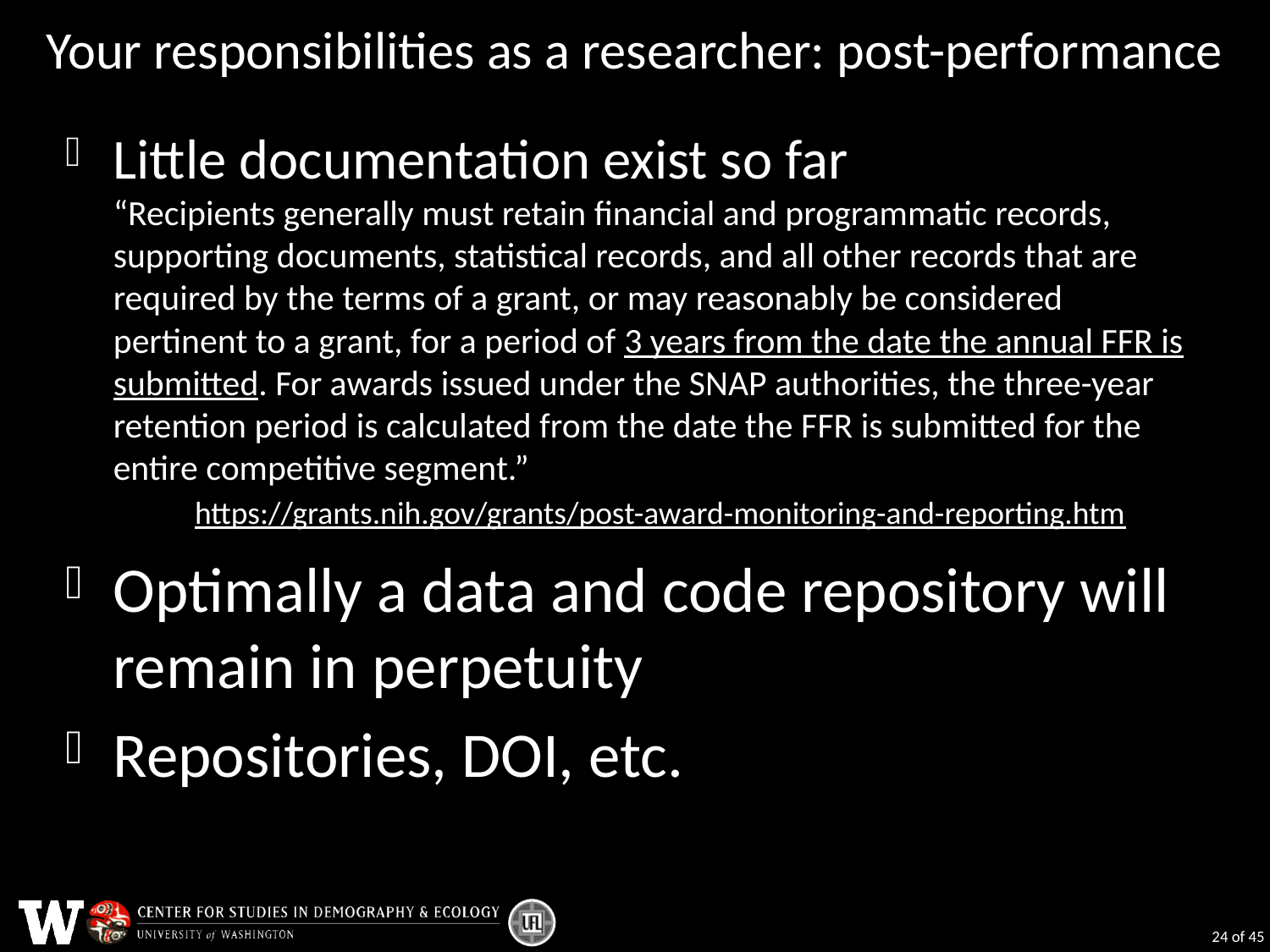

# Your responsibilities as a researcher: post-performance
Little documentation exist so far
“Recipients generally must retain financial and programmatic records, supporting documents, statistical records, and all other records that are required by the terms of a grant, or may reasonably be considered pertinent to a grant, for a period of 3 years from the date the annual FFR is submitted. For awards issued under the SNAP authorities, the three-year retention period is calculated from the date the FFR is submitted for the entire competitive segment.”

Optimally a data and code repository will remain in perpetuity
Repositories, DOI, etc.

https://grants.nih.gov/grants/post-award-monitoring-and-reporting.htm
24 of 45